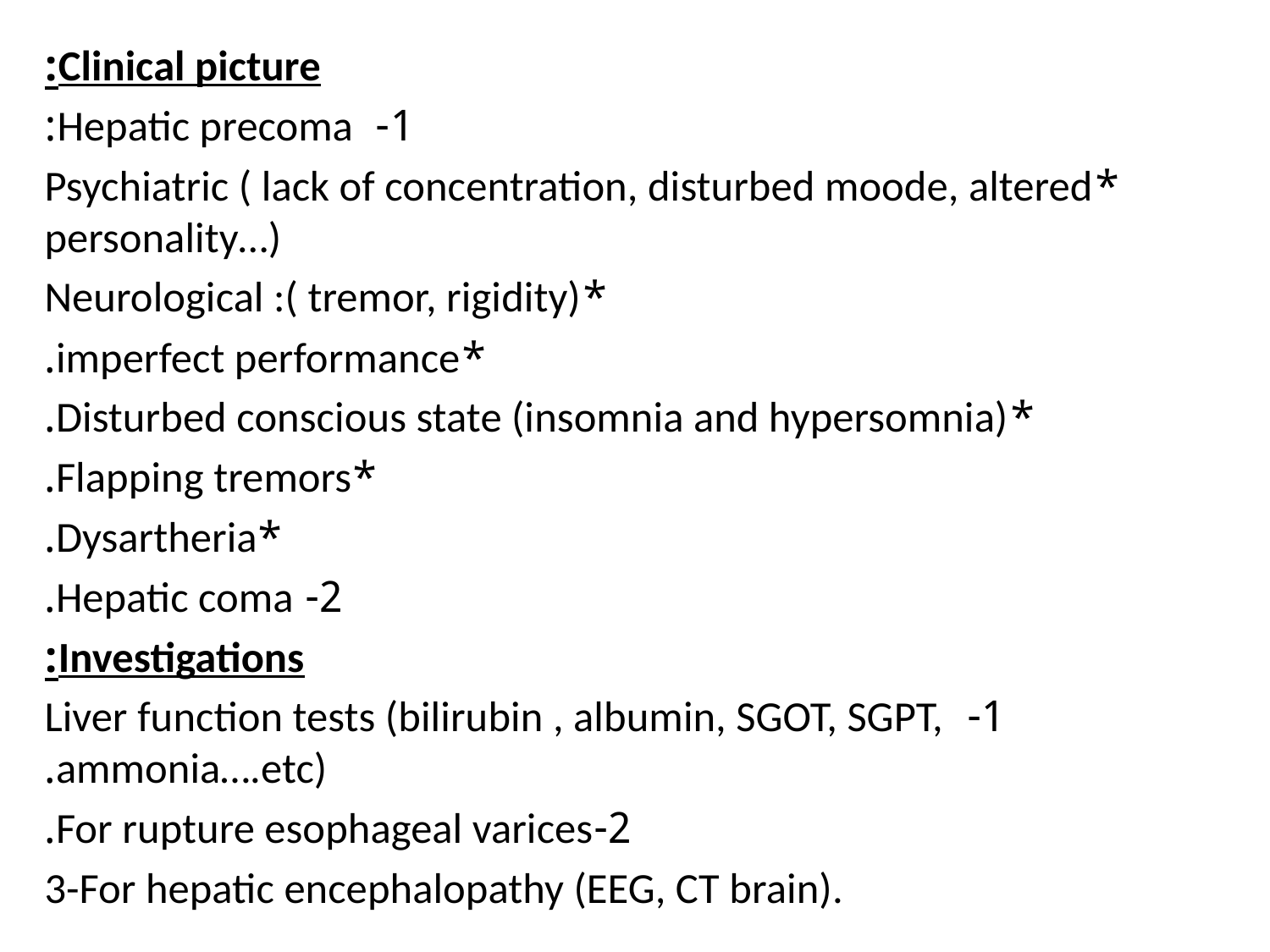

Clinical picture:
1-  Hepatic precoma:
*Psychiatric ( lack of concentration, disturbed moode, altered personality…)
*Neurological :( tremor, rigidity)
*imperfect performance.
*Disturbed conscious state (insomnia and hypersomnia).
*Flapping tremors.
*Dysartheria.
2- Hepatic coma.
Investigations:
1-  Liver function tests (bilirubin , albumin, SGOT, SGPT, ammonia….etc).
2-For rupture esophageal varices.
3-For hepatic encephalopathy (EEG, CT brain).